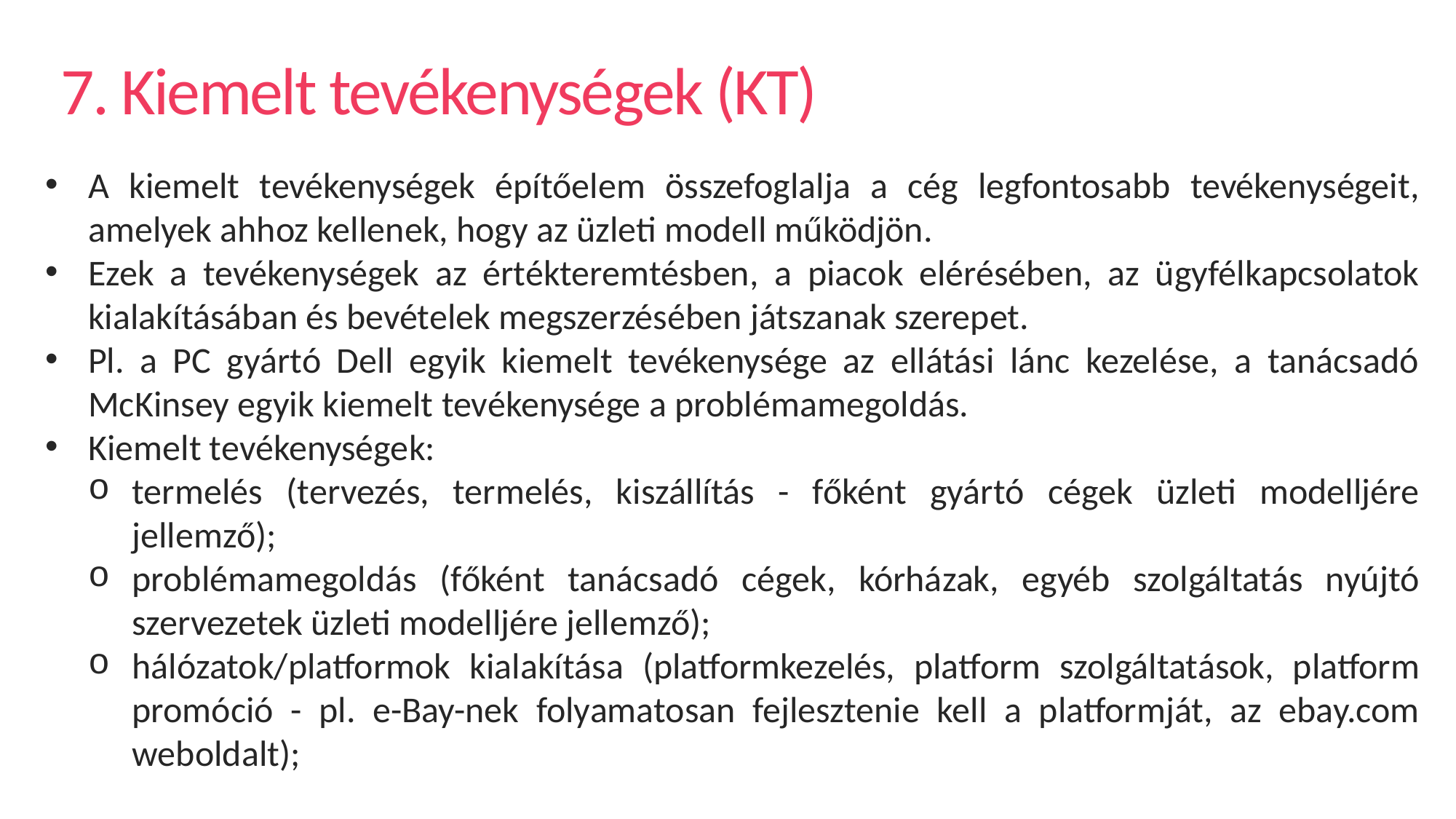

# 7. Kiemelt tevékenységek (KT)
A kiemelt tevékenységek építőelem összefoglalja a cég legfontosabb tevékenységeit, amelyek ahhoz kellenek, hogy az üzleti modell működjön.
Ezek a tevékenységek az értékteremtésben, a piacok elérésében, az ügyfélkapcsolatok kialakításában és bevételek megszerzésében játszanak szerepet.
Pl. a PC gyártó Dell egyik kiemelt tevékenysége az ellátási lánc kezelése, a tanácsadó McKinsey egyik kiemelt tevékenysége a problémamegoldás.
Kiemelt tevékenységek:
termelés (tervezés, termelés, kiszállítás - főként gyártó cégek üzleti modelljére jellemző);
problémamegoldás (főként tanácsadó cégek, kórházak, egyéb szolgáltatás nyújtó szervezetek üzleti modelljére jellemző);
hálózatok/platformok kialakítása (platformkezelés, platform szolgáltatások, platform promóció - pl. e-Bay-nek folyamatosan fejlesztenie kell a platformját, az ebay.com weboldalt);